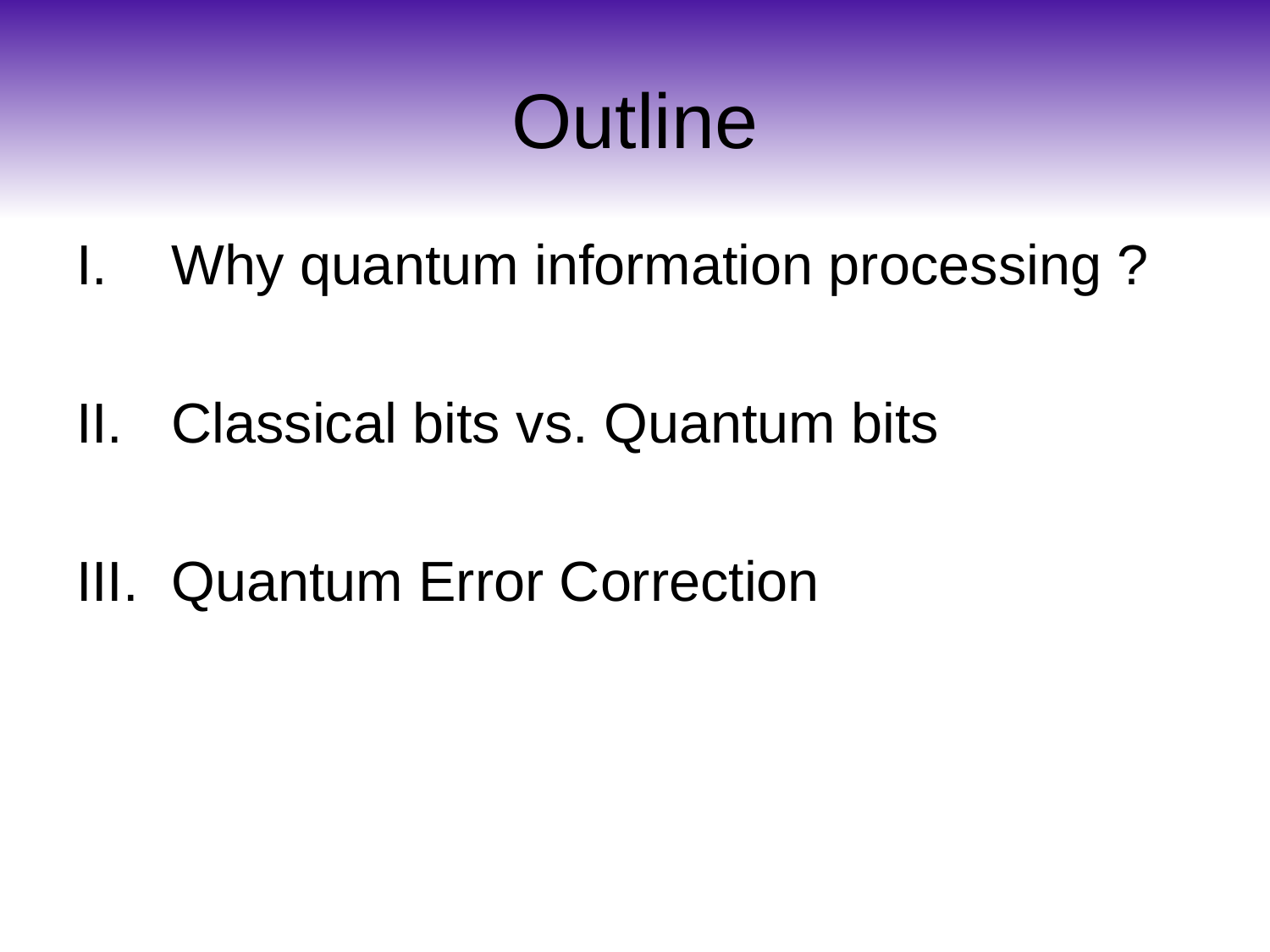

# Outline
 Why quantum information processing ?

 Classical bits vs. Quantum bits

 Quantum Error Correction